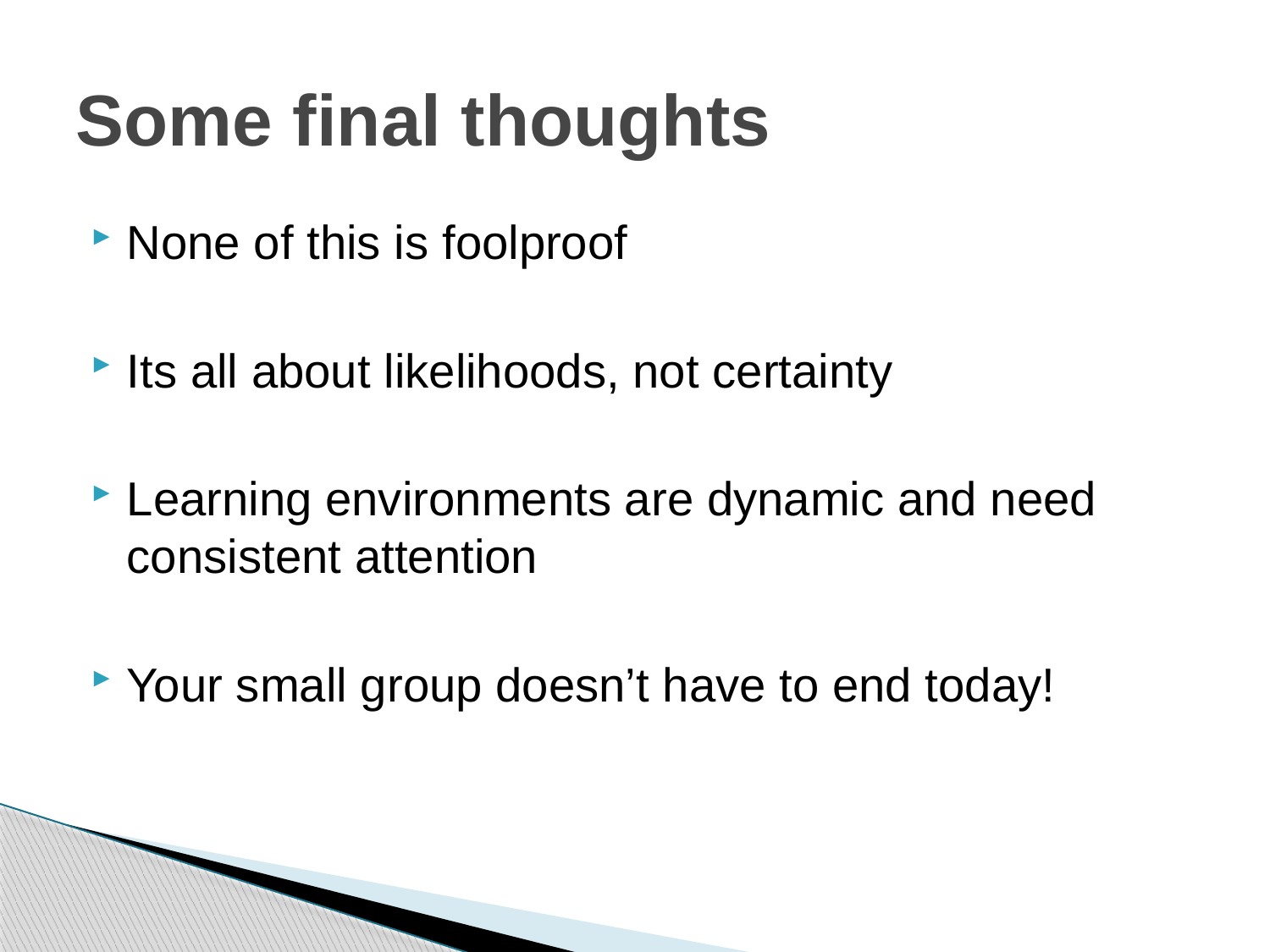

# Some final thoughts
None of this is foolproof

Its all about likelihoods, not certainty

Learning environments are dynamic and need consistent attention

Your small group doesn’t have to end today!